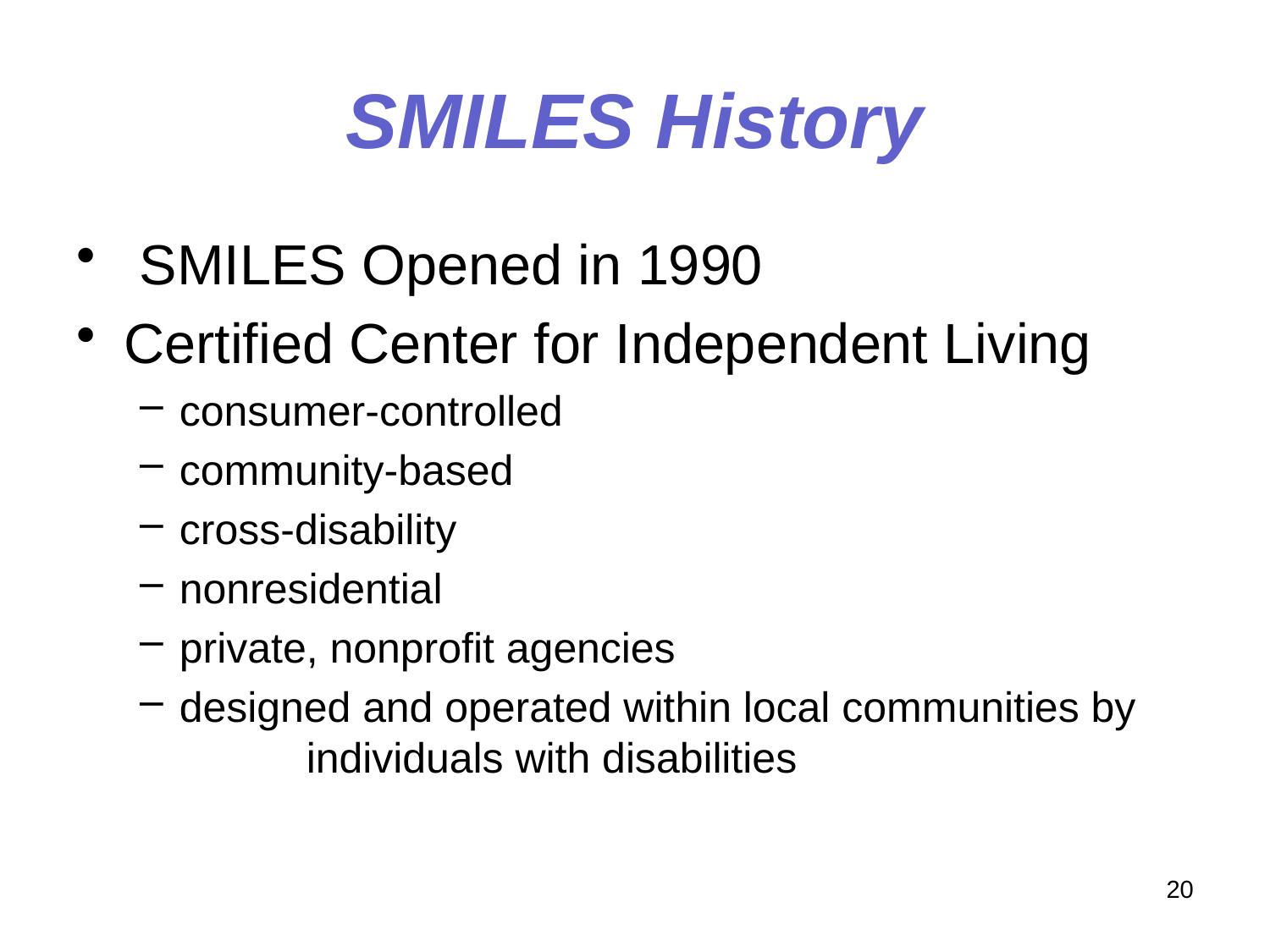

# SMILES History
 SMILES Opened in 1990
Certified Center for Independent Living
consumer-controlled
community-based
cross-disability
nonresidential
private, nonprofit agencies
designed and operated within local communities by 	individuals with disabilities

20